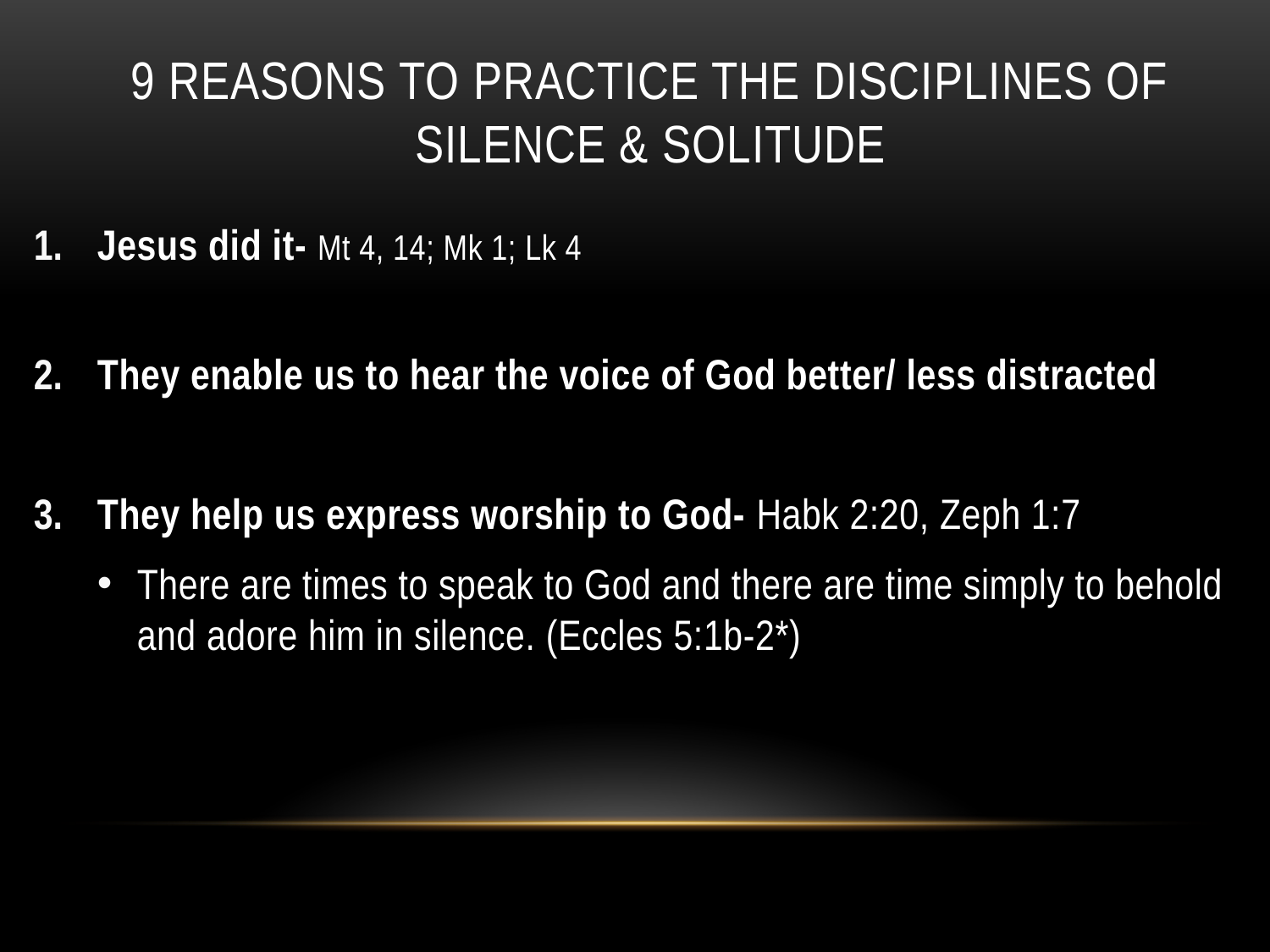

# 9 Reasons to practice the disciplines of silence & solitude
Jesus did it- Mt 4, 14; Mk 1; Lk 4

They enable us to hear the voice of God better/ less distracted

They help us express worship to God- Habk 2:20, Zeph 1:7
There are times to speak to God and there are time simply to behold and adore him in silence. (Eccles 5:1b-2*)